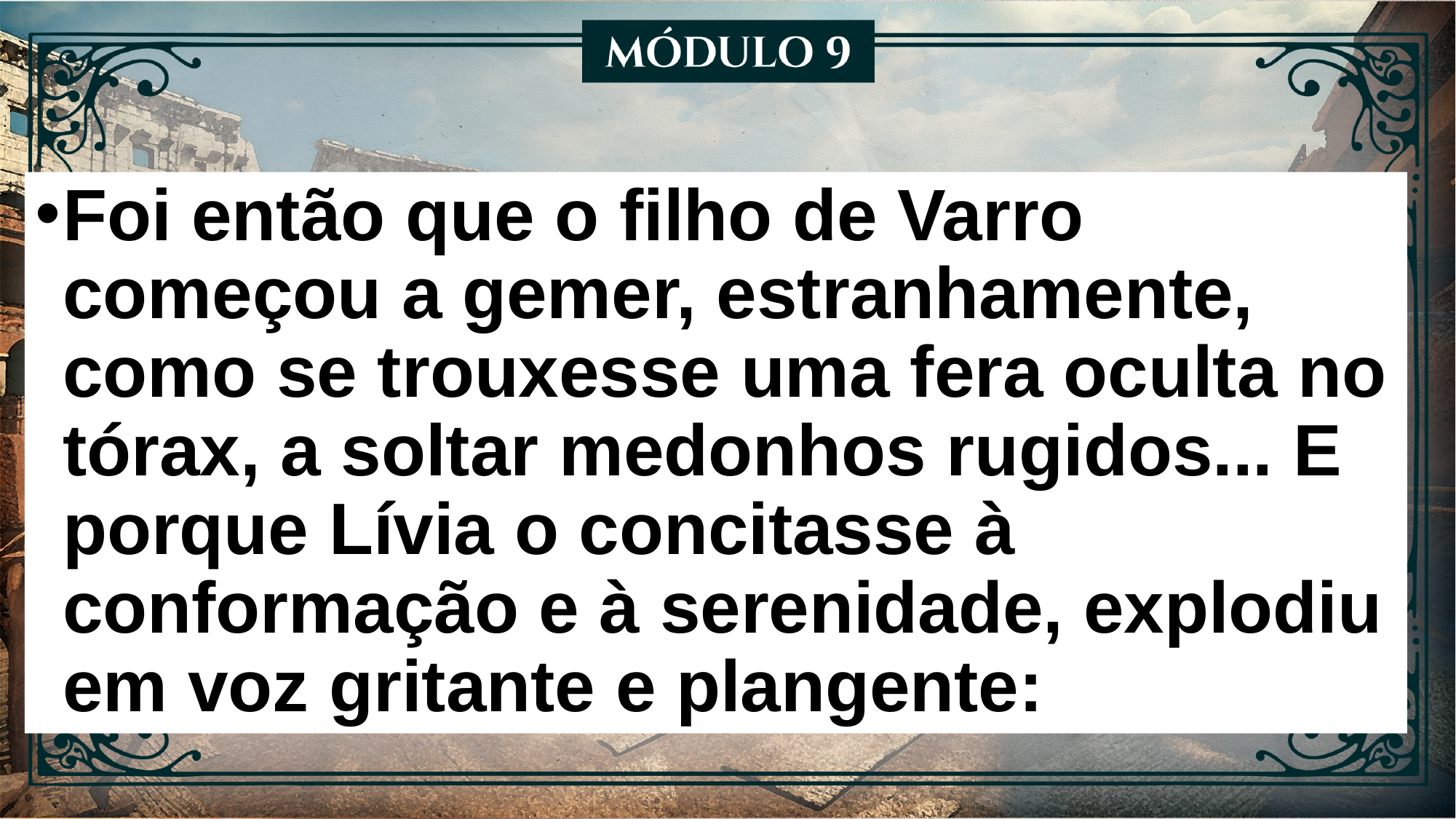

Foi então que o filho de Varro começou a gemer, estranhamente, como se trouxesse uma fera oculta no tórax, a soltar medonhos rugidos... E porque Lívia o concitasse à conformação e à serenidade, explodiu em voz gritante e plangente: